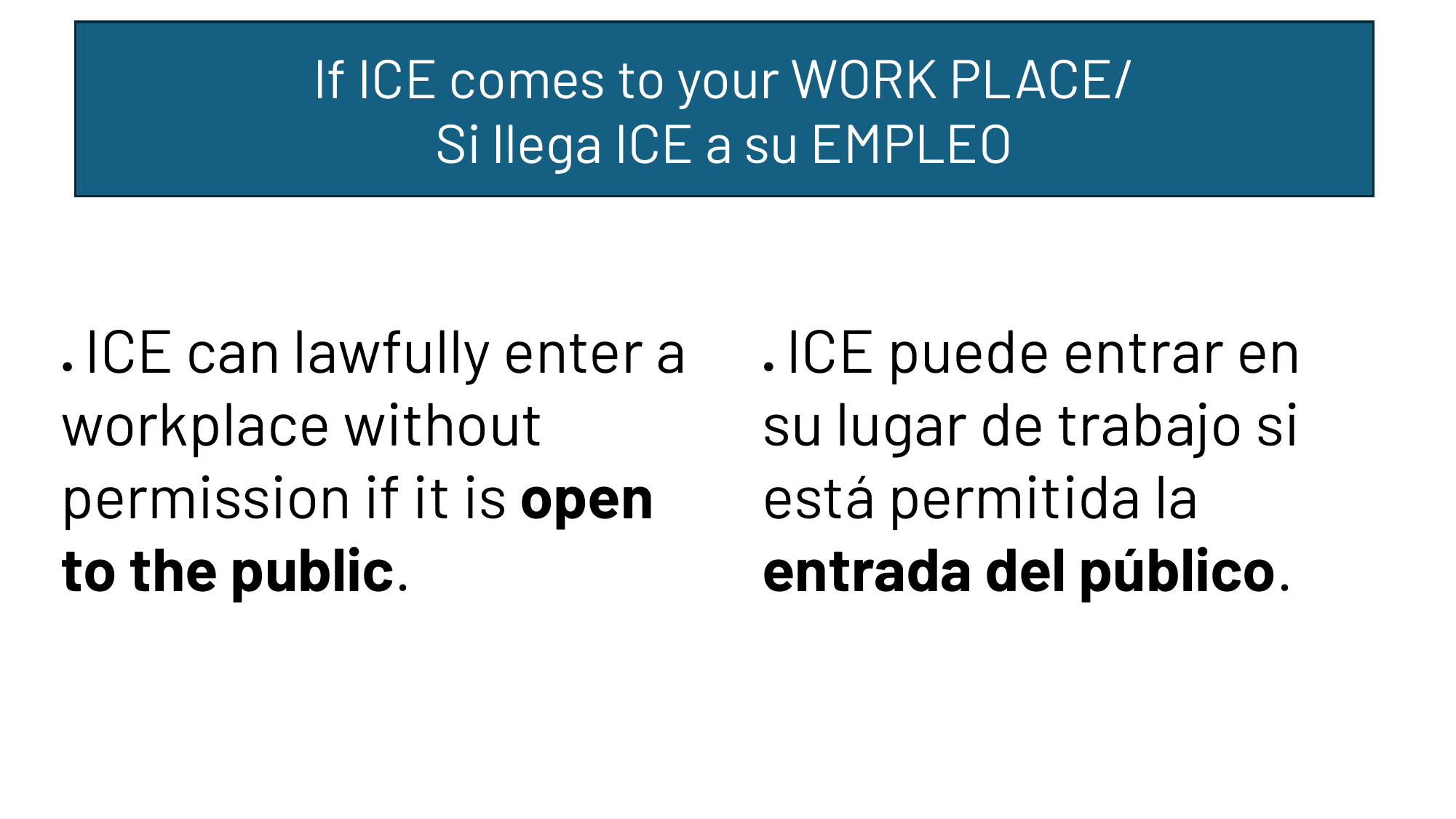

If ICE comes to your WORK PLACE/
Si llega ICE a su EMPLEO
●  ICE puede entrar en su lugar de trabajo si está permitida la entrada del público.
●  ICE can lawfully enter a workplace without permission if it is open to the public.